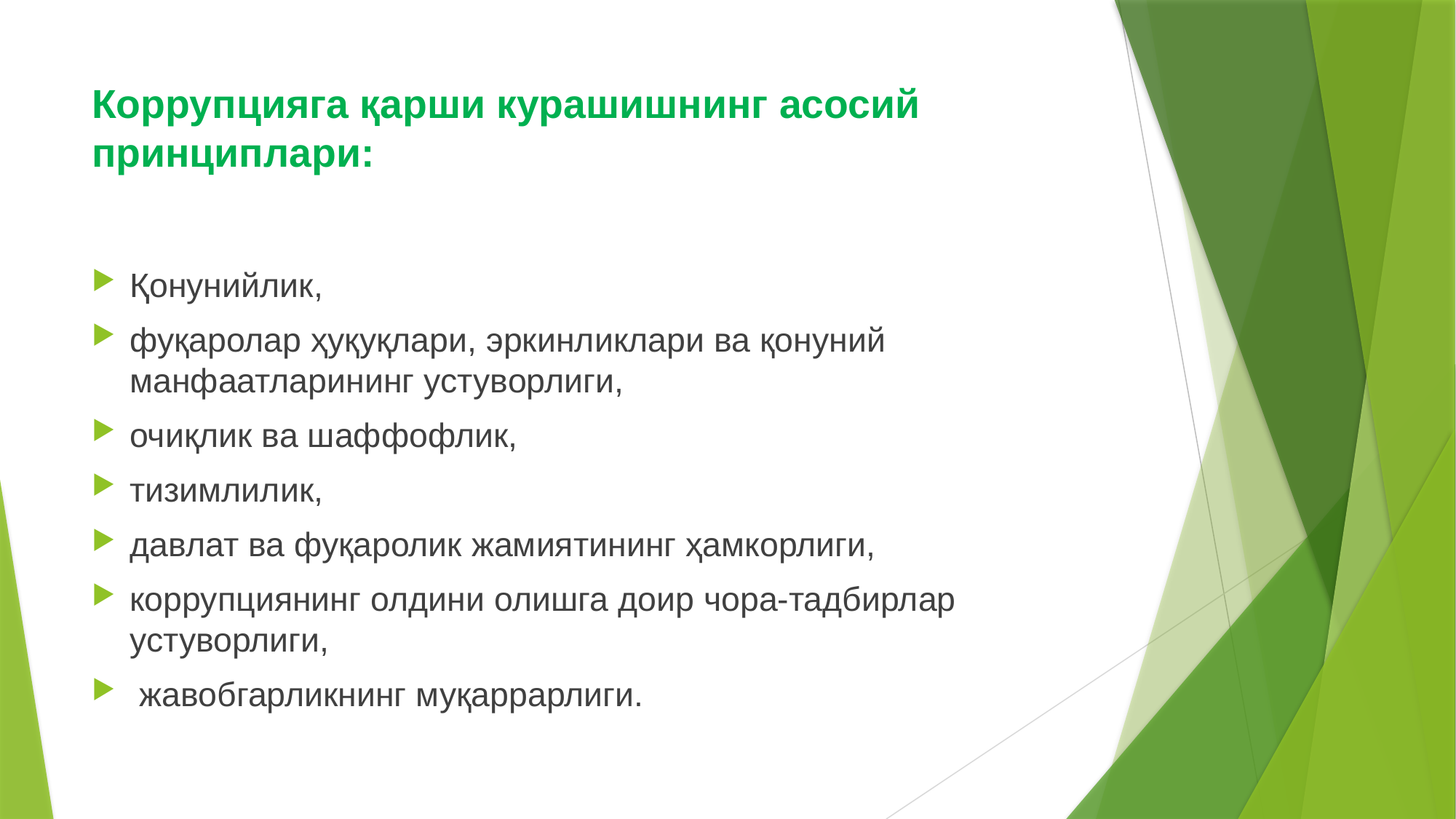

# Коррупцияга қарши курашишнинг асосий принциплари:
Қонунийлик,
фуқаролар ҳуқуқлари, эркинликлари ва қонуний манфаатларининг устуворлиги,
очиқлик ва шаффофлик,
тизимлилик,
давлат ва фуқаролик жамиятининг ҳамкорлиги,
коррупциянинг олдини олишга доир чора-тадбирлар устуворлиги,
 жавобгарликнинг муқаррарлиги.